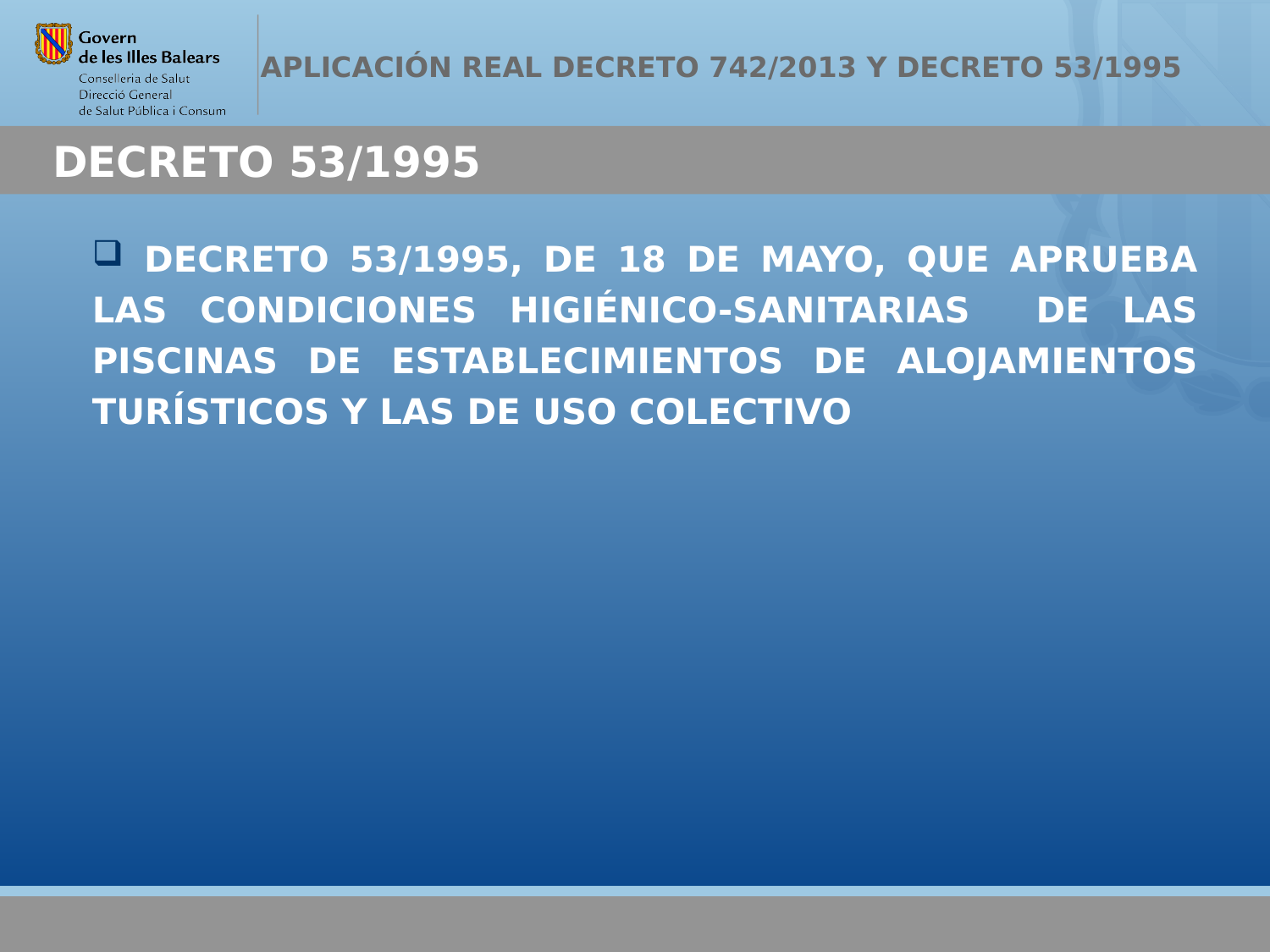

# DECRETO 53/1995
 DECRETO 53/1995, DE 18 DE MAYO, QUE APRUEBA LAS CONDICIONES HIGIÉNICO-SANITARIAS  DE LAS PISCINAS DE ESTABLECIMIENTOS DE ALOJAMIENTOS TURÍSTICOS Y LAS DE USO COLECTIVO